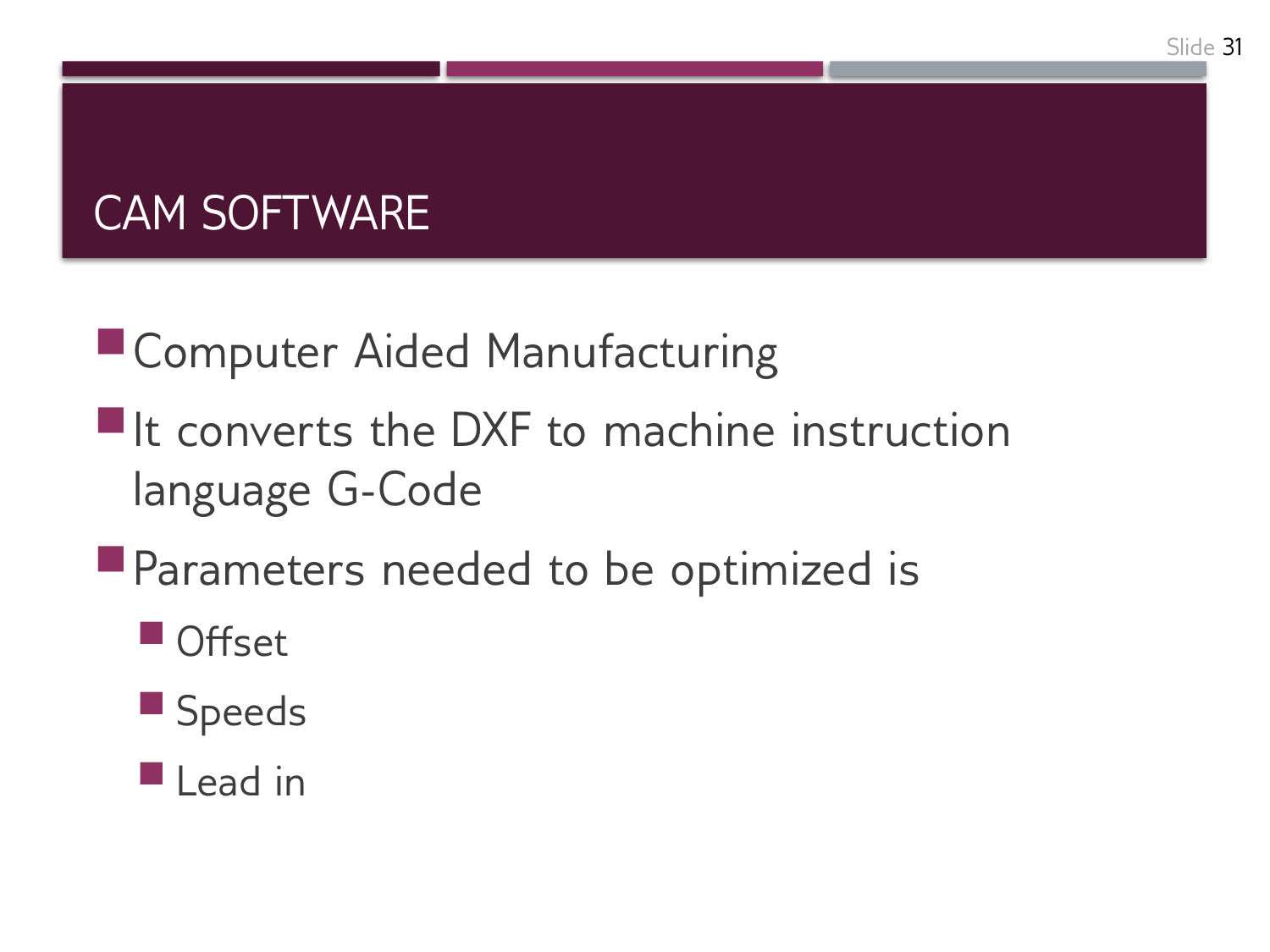

# Cam Software
Computer Aided Manufacturing
It converts the DXF to machine instruction language G-Code
Parameters needed to be optimized is
Offset
Speeds
Lead in